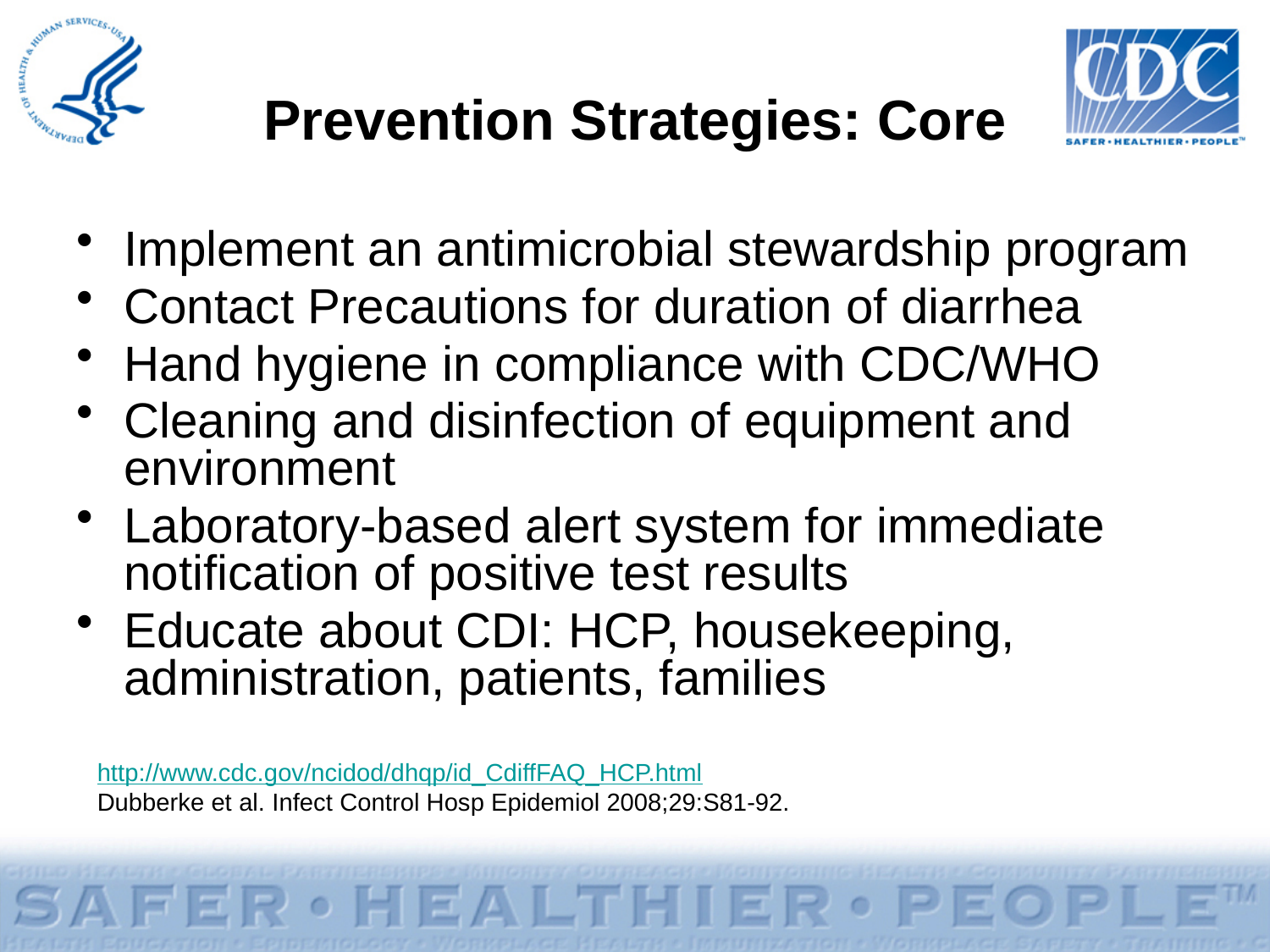

# Prevention Strategies: Core
Implement an antimicrobial stewardship program
Contact Precautions for duration of diarrhea
Hand hygiene in compliance with CDC/WHO
Cleaning and disinfection of equipment and environment
Laboratory-based alert system for immediate notification of positive test results
Educate about CDI: HCP, housekeeping, administration, patients, families

http://www.cdc.gov/ncidod/dhqp/id_CdiffFAQ_HCP.html
Dubberke et al. Infect Control Hosp Epidemiol 2008;29:S81-92.